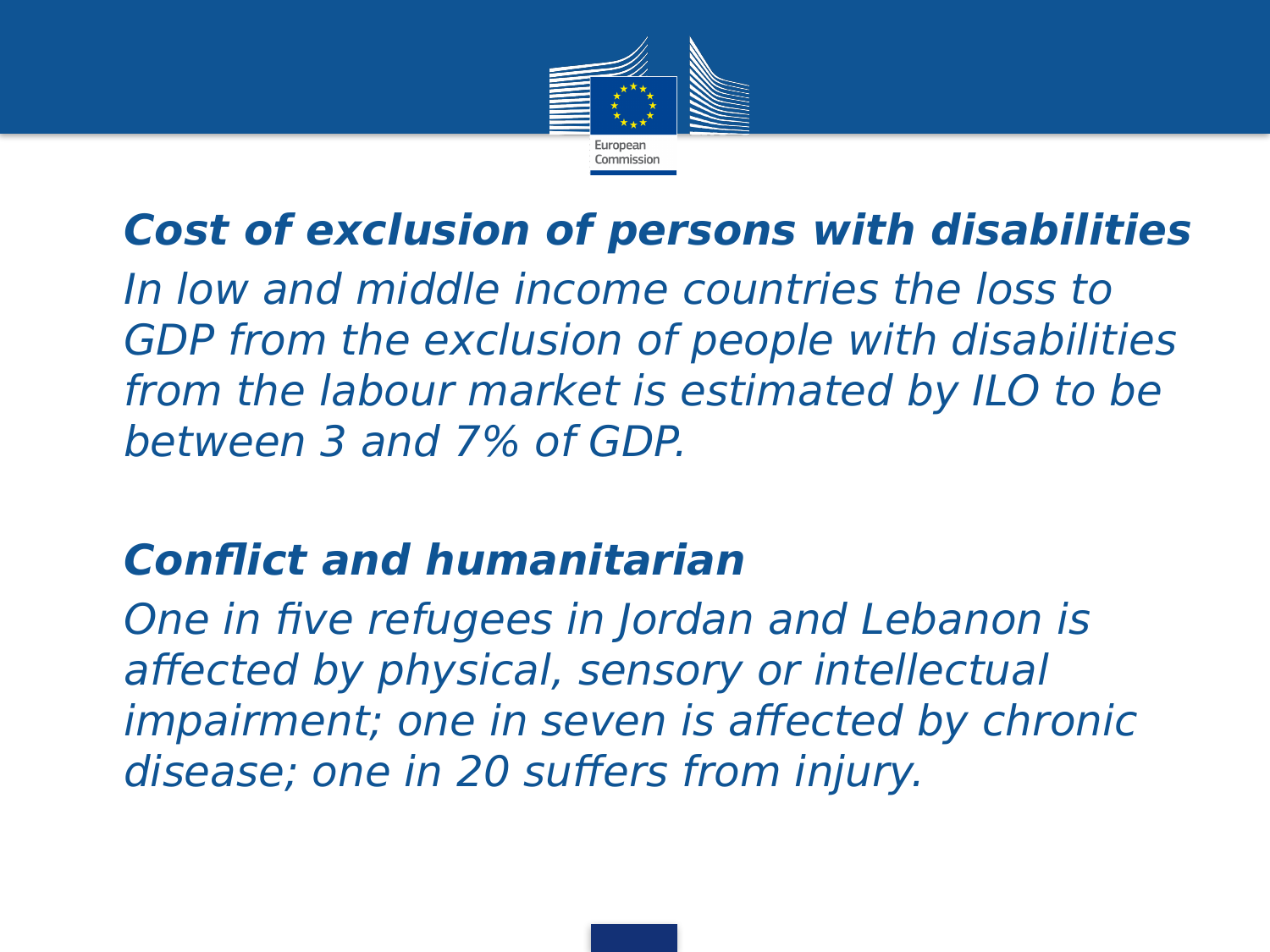

Cost of exclusion of persons with disabilities
In low and middle income countries the loss to GDP from the exclusion of people with disabilities from the labour market is estimated by ILO to be between 3 and 7% of GDP.

Conflict and humanitarian
One in five refugees in Jordan and Lebanon is affected by physical, sensory or intellectual impairment; one in seven is affected by chronic disease; one in 20 suffers from injury.